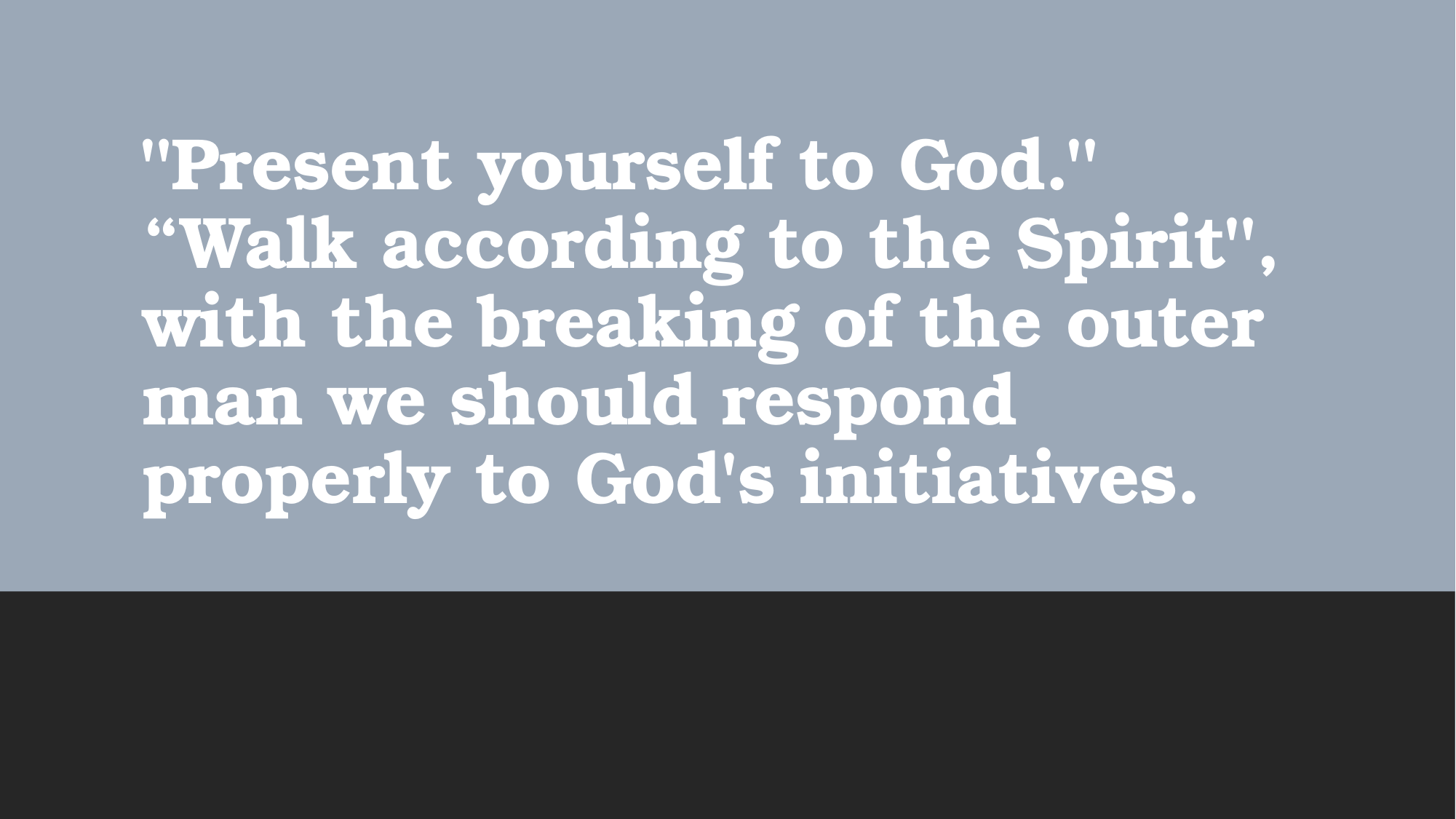

# "Present yourself to God." “Walk according to the Spirit", with the breaking of the outer man we should respond properly to God's initiatives.